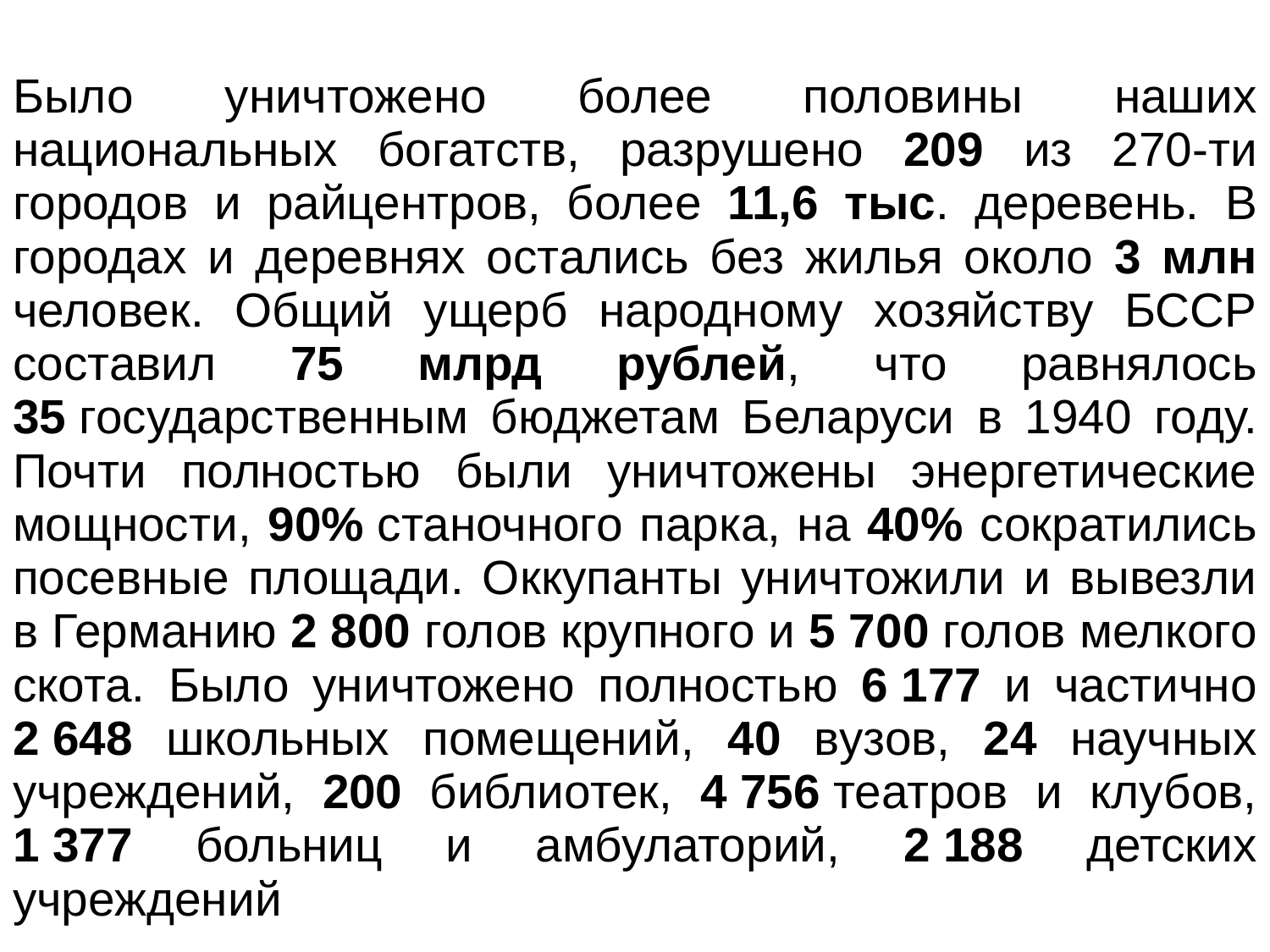

Было уничтожено более половины наших национальных богатств, разрушено 209 из 270-ти городов и райцентров, более 11,6 тыс. деревень. В городах и деревнях остались без жилья около 3 млн человек. Общий ущерб народному хозяйству БССР составил 75 млрд рублей, что равнялось 35 государственным бюджетам Беларуси в 1940 году. Почти полностью были уничтожены энергетические мощности, 90% станочного парка, на 40% сократились посевные площади. Оккупанты уничтожили и вывезли в Германию 2 800 голов крупного и 5 700 голов мелкого скота. Было уничтожено полностью 6 177 и частично 2 648 школьных помещений, 40 вузов, 24 научных учреждений, 200 библиотек, 4 756 театров и клубов, 1 377 больниц и амбулаторий, 2 188 детских учреждений